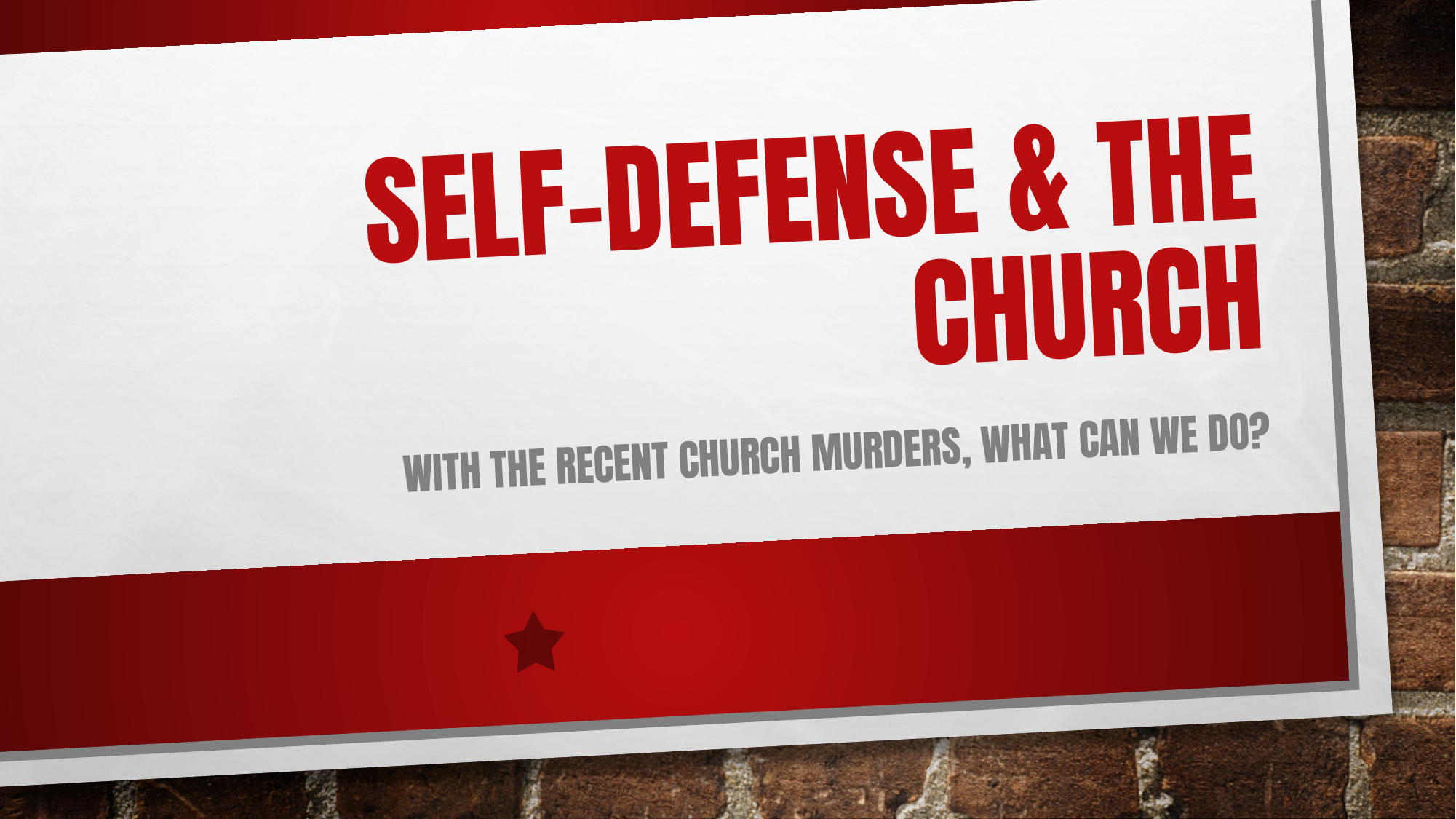

# Self-defense & the church
With the recent church murders, what can we do?